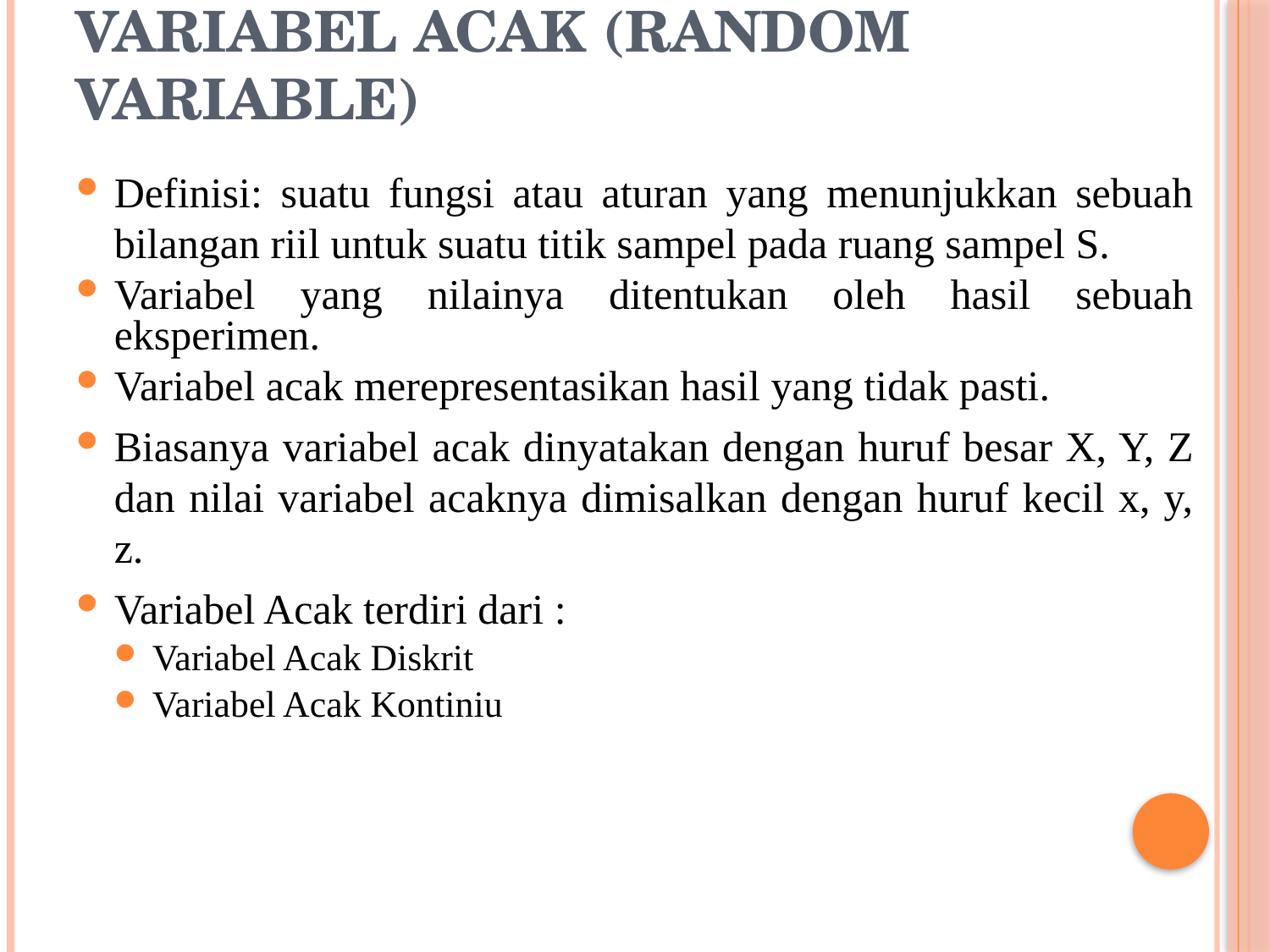

# Variabel Acak (Random Variable)
Definisi: suatu fungsi atau aturan yang menunjukkan sebuah bilangan riil untuk suatu titik sampel pada ruang sampel S.
Variabel yang nilainya ditentukan oleh hasil sebuah eksperimen.
Variabel acak merepresentasikan hasil yang tidak pasti.
Biasanya variabel acak dinyatakan dengan huruf besar X, Y, Z dan nilai variabel acaknya dimisalkan dengan huruf kecil x, y, z.
Variabel Acak terdiri dari :
Variabel Acak Diskrit
Variabel Acak Kontiniu